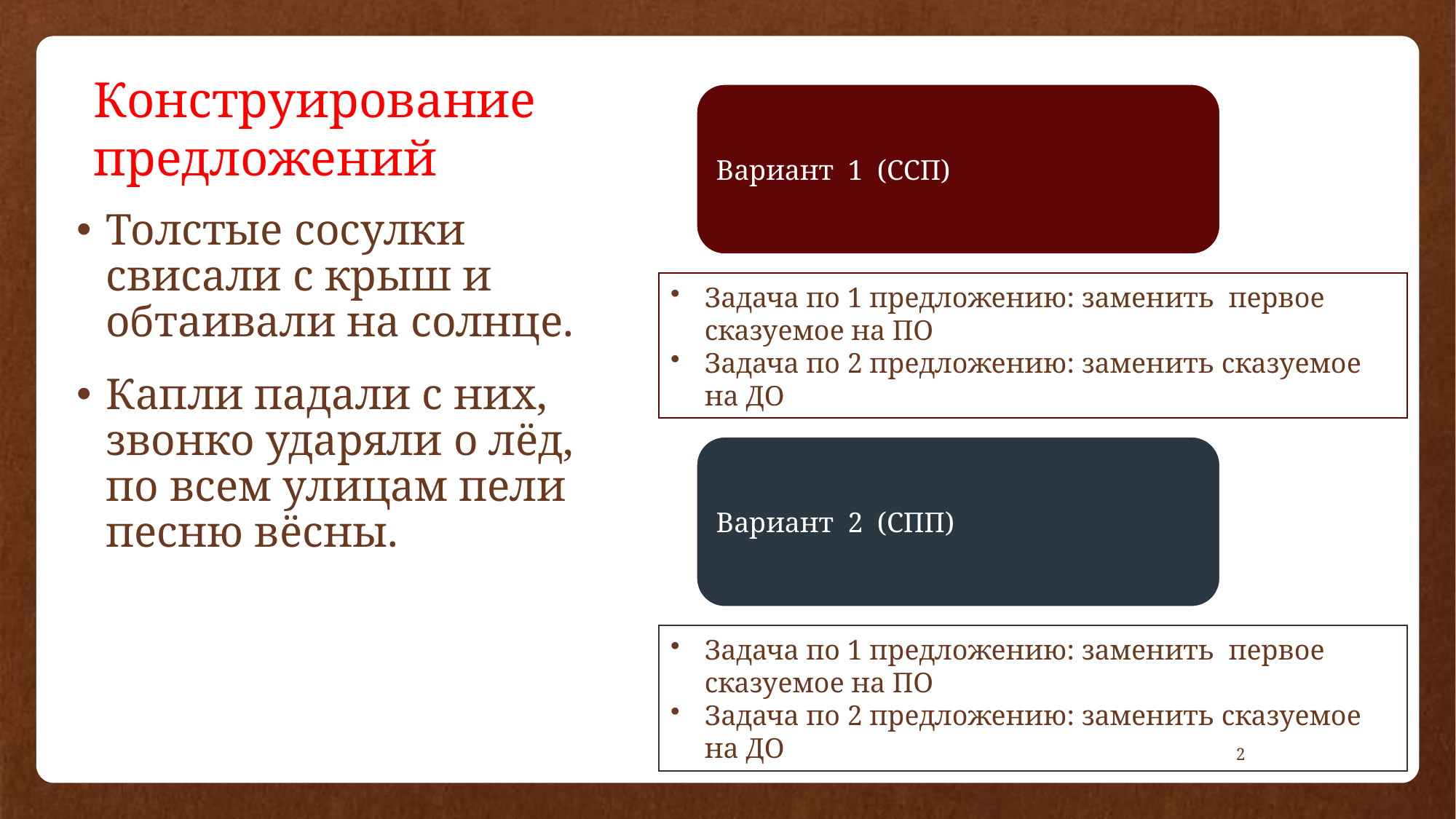

# Конструирование предложений
Вариант  1  (ССП)
Задача по 1 предложению: заменить  первое сказуемое на ПО
Задача по 2 предложению: заменить сказуемое на ДО
Вариант  2  (СПП)
Задача по 1 предложению: заменить  первое сказуемое на ПО
Задача по 2 предложению: заменить сказуемое на ДО
Толстые сосулки свисали с крыш и обтаивали на солнце.
Капли падали с них, звонко ударяли о лёд, по всем улицам пели песню вёсны.
2